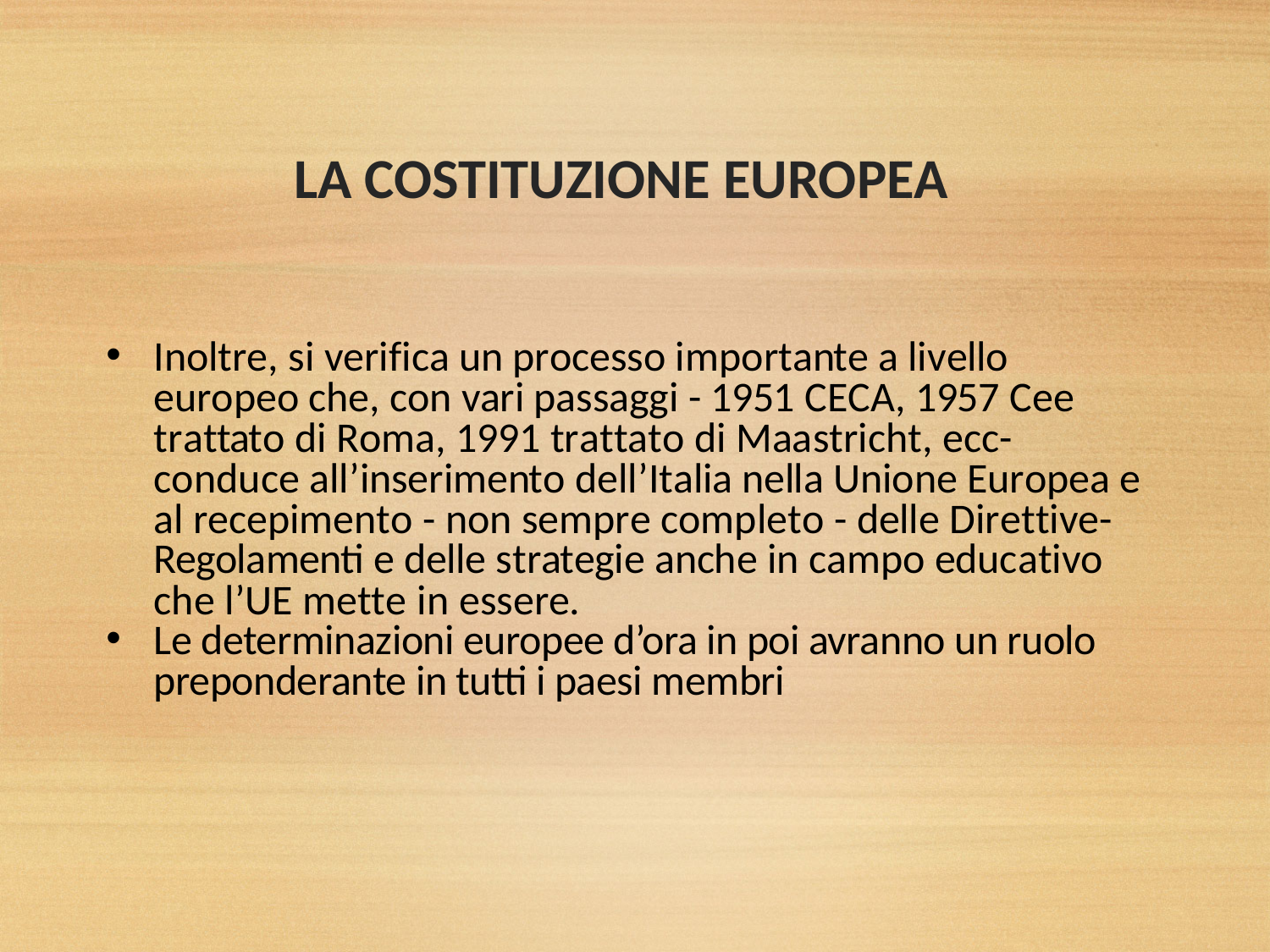

# LA COSTITUZIONE EUROPEA
Inoltre, si verifica un processo importante a livello europeo che, con vari passaggi - 1951 CECA, 1957 Cee trattato di Roma, 1991 trattato di Maastricht, ecc- conduce all’inserimento dell’Italia nella Unione Europea e al recepimento - non sempre completo - delle Direttive- Regolamenti e delle strategie anche in campo educativo che l’UE mette in essere.
Le determinazioni europee d’ora in poi avranno un ruolo preponderante in tutti i paesi membri